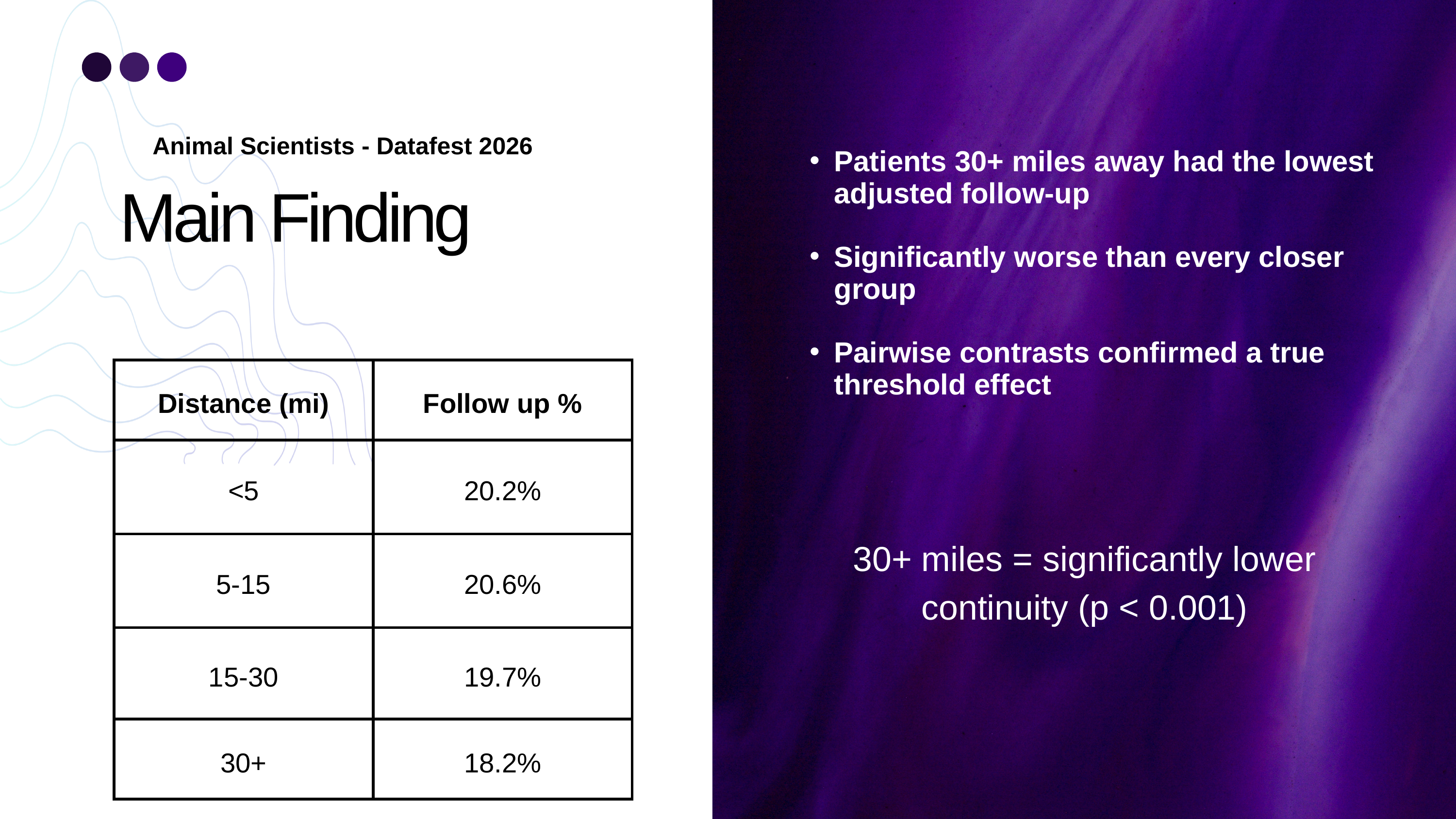

Animal Scientists - Datafest 2026
Patients 30+ miles away had the lowest adjusted follow-up

Significantly worse than every closer group

Pairwise contrasts confirmed a true threshold effect
Main Finding
| Distance (mi) | Follow up % |
| --- | --- |
| <5 | 20.2% |
| 5-15 | 20.6% |
| 15-30 | 19.7% |
| 30+ | 18.2% |

30+ miles = significantly lower continuity (p < 0.001)